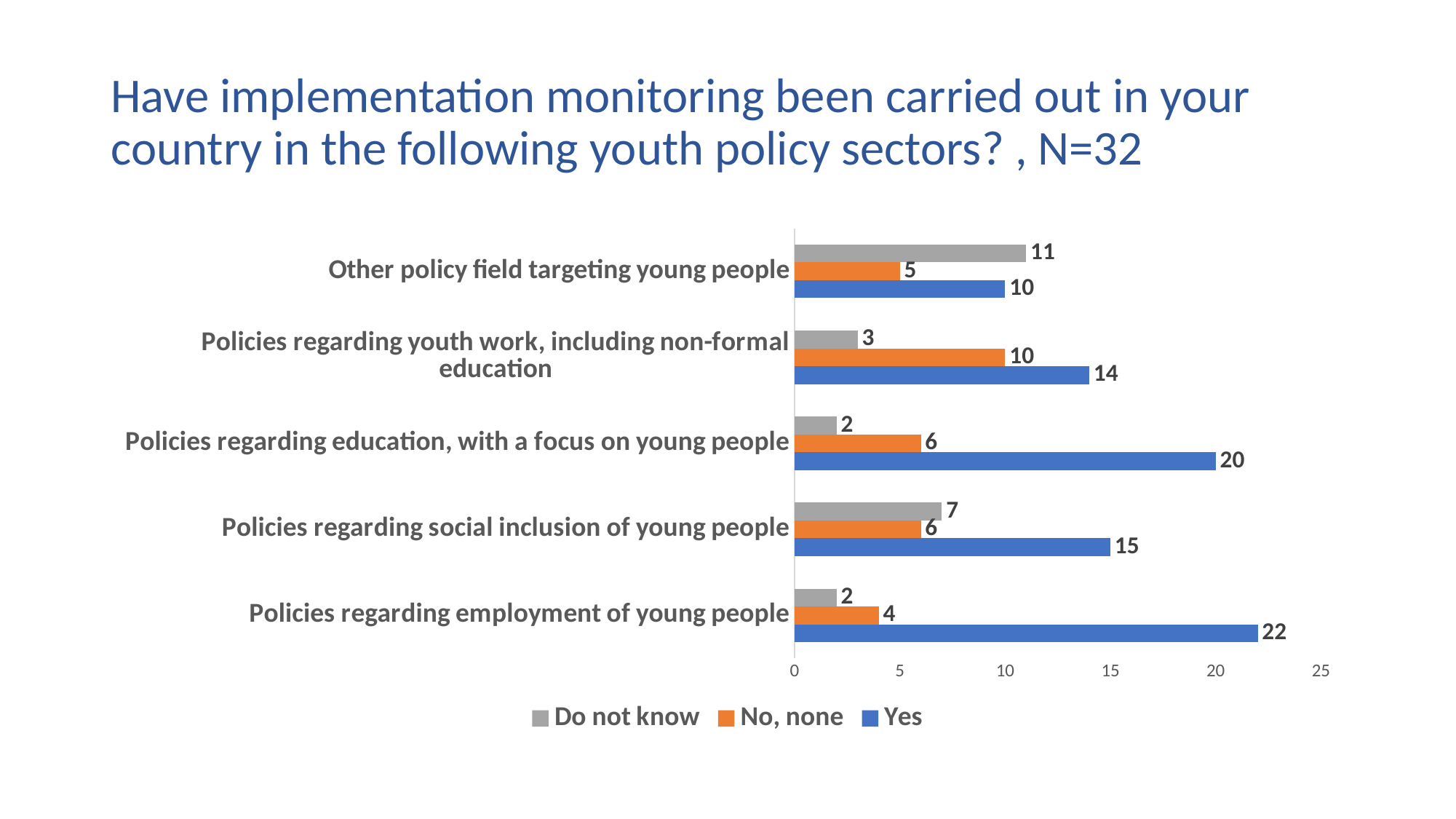

# Have implementation monitoring been carried out in your country in the following youth policy sectors? , N=32

### Chart

| Category | Yes | No, none | Do not know |
|---|---|---|---|
| Policies regarding employment of young people | 22.0 | 4.0 | 2.0 |
| Policies regarding social inclusion of young people | 15.0 | 6.0 | 7.0 |
| Policies regarding education, with a focus on young people | 20.0 | 6.0 | 2.0 |
| Policies regarding youth work, including non-formal education | 14.0 | 10.0 | 3.0 |
| Other policy field targeting young people | 10.0 | 5.0 | 11.0 |